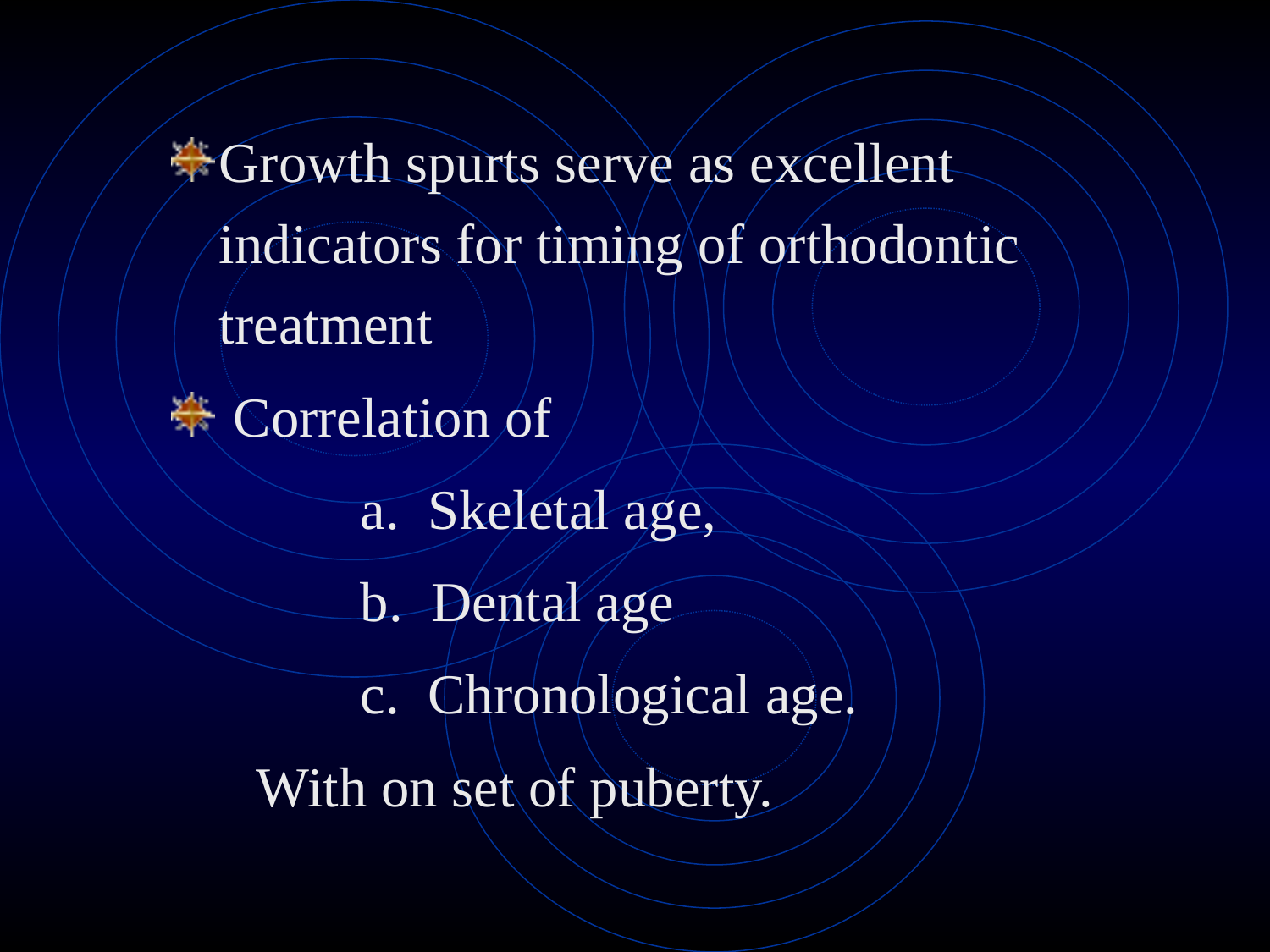

Growth spurts serve as excellent indicators for timing of orthodontic treatment
 Correlation of
		 a.  Skeletal age,
		 b.  Dental age
		 c.  Chronological age.
      With on set of puberty.